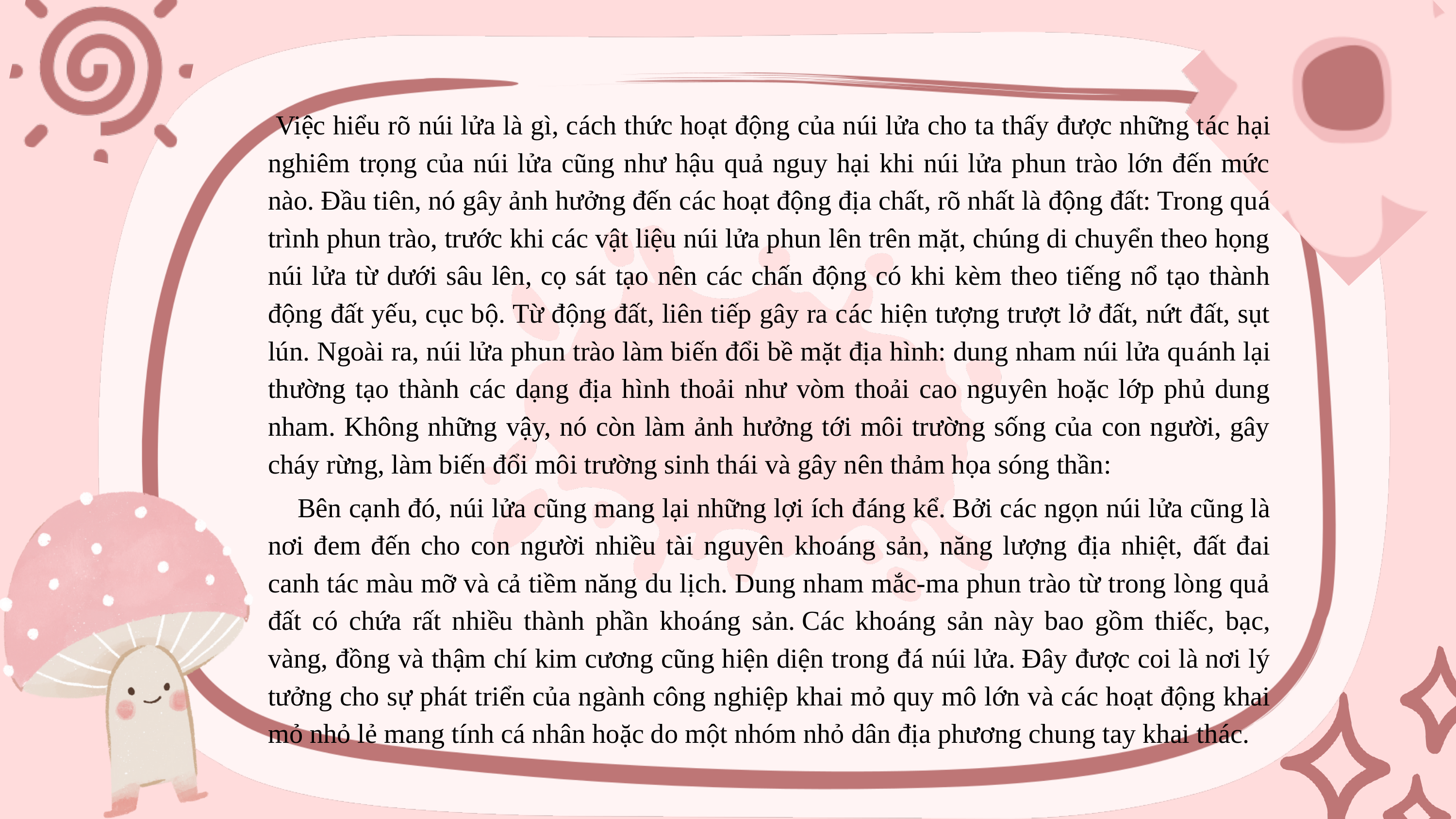

Việc hiểu rõ núi lửa là gì, cách thức hoạt động của núi lửa cho ta thấy được những tác hại nghiêm trọng của núi lửa cũng như hậu quả nguy hại khi núi lửa phun trào lớn đến mức nào. Đầu tiên, nó gây ảnh hưởng đến các hoạt động địa chất, rõ nhất là động đất: Trong quá trình phun trào, trước khi các vật liệu núi lửa phun lên trên mặt, chúng di chuyển theo họng núi lửa từ dưới sâu lên, cọ sát tạo nên các chấn động có khi kèm theo tiếng nổ tạo thành động đất yếu, cục bộ. Từ động đất, liên tiếp gây ra các hiện tượng trượt lở đất, nứt đất, sụt lún. Ngoài ra, núi lửa phun trào làm biến đổi bề mặt địa hình: dung nham núi lửa quánh lại thường tạo thành các dạng địa hình thoải như vòm thoải cao nguyên hoặc lớp phủ dung nham. Không những vậy, nó còn làm ảnh hưởng tới môi trường sống của con người, gây cháy rừng, làm biến đổi môi trường sinh thái và gây nên thảm họa sóng thần:
    Bên cạnh đó, núi lửa cũng mang lại những lợi ích đáng kể. Bởi các ngọn núi lửa cũng là nơi đem đến cho con người nhiều tài nguyên khoáng sản, năng lượng địa nhiệt, đất đai canh tác màu mỡ và cả tiềm năng du lịch. Dung nham mắc-ma phun trào từ trong lòng quả đất có chứa rất nhiều thành phần khoáng sản. Các khoáng sản này bao gồm thiếc, bạc, vàng, đồng và thậm chí kim cương cũng hiện diện trong đá núi lửa. Đây được coi là nơi lý tưởng cho sự phát triển của ngành công nghiệp khai mỏ quy mô lớn và các hoạt động khai mỏ nhỏ lẻ mang tính cá nhân hoặc do một nhóm nhỏ dân địa phương chung tay khai thác.